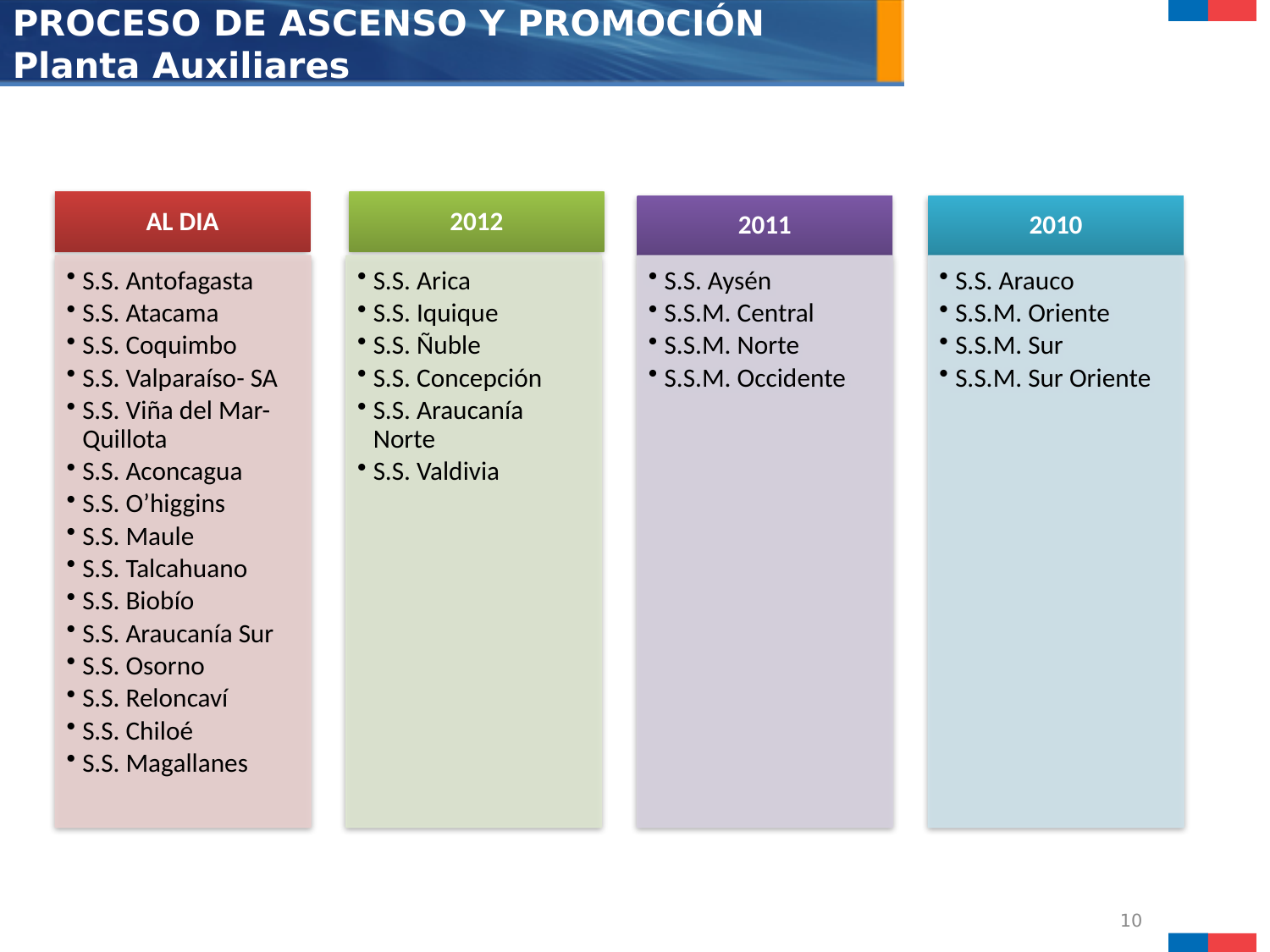

PROCESO DE ASCENSO Y PROMOCIÓN
Planta Auxiliares
AL DIA
S.S. Antofagasta
S.S. Atacama
S.S. Coquimbo
S.S. Valparaíso- SA
S.S. Viña del Mar- Quillota
S.S. Aconcagua
S.S. O’higgins
S.S. Maule
S.S. Talcahuano
S.S. Biobío
S.S. Araucanía Sur
S.S. Osorno
S.S. Reloncaví
S.S. Chiloé
S.S. Magallanes
2012
S.S. Arica
S.S. Iquique
S.S. Ñuble
S.S. Concepción
S.S. Araucanía Norte
S.S. Valdivia
2011
S.S. Aysén
S.S.M. Central
S.S.M. Norte
S.S.M. Occidente
2010
S.S. Arauco
S.S.M. Oriente
S.S.M. Sur
S.S.M. Sur Oriente

10